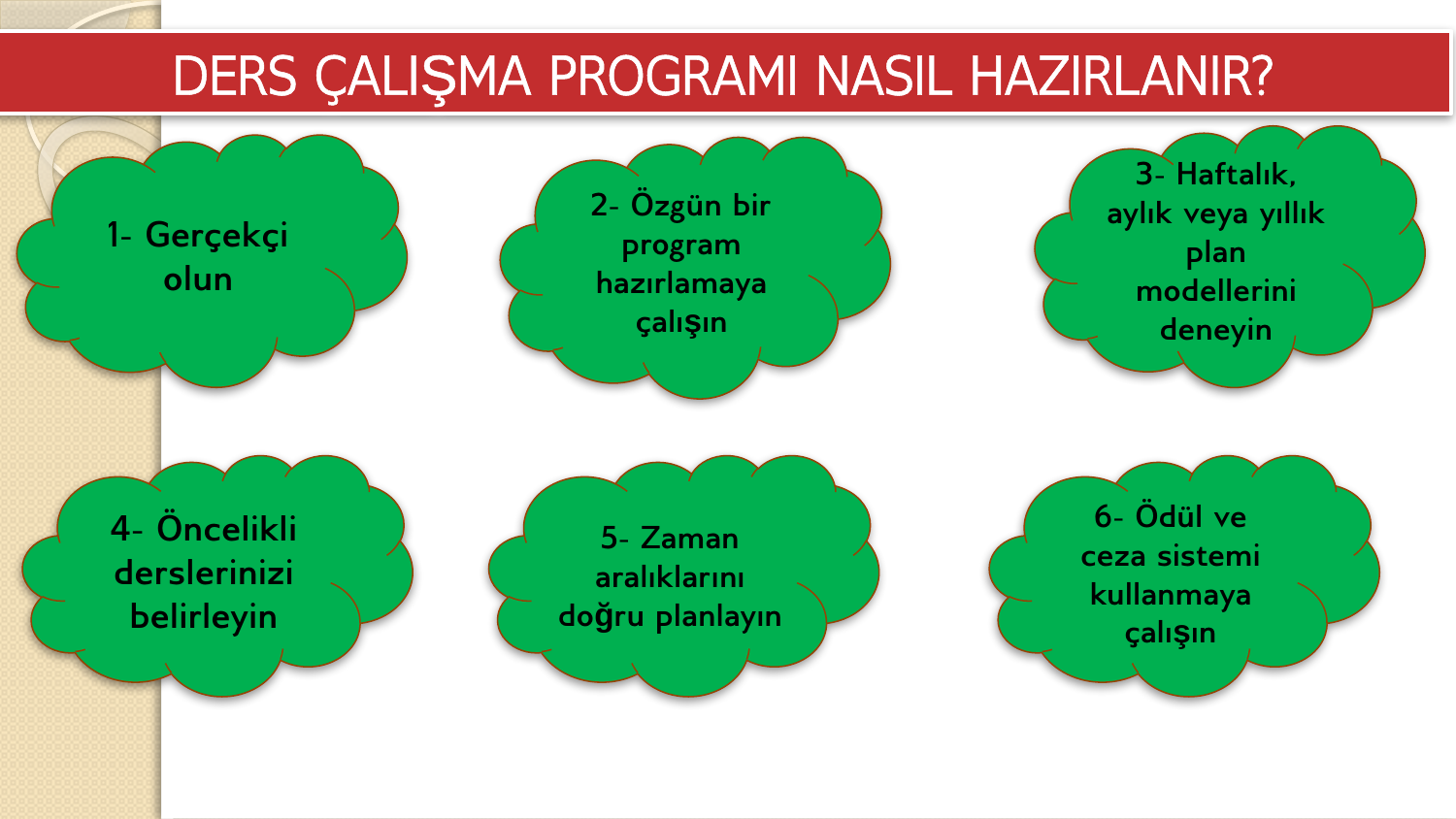

DERS ÇALIŞMA PROGRAMI NASIL HAZIRLANIR?
3- Haftalık, aylık veya yıllık plan modellerini deneyin
1- Gerçekçi olun
2- Özgün bir program hazırlamaya çalışın
4- Öncelikli derslerinizi belirleyin

5- Zaman aralıklarını doğru planlayın

6- Ödül ve ceza sistemi kullanmaya çalışın